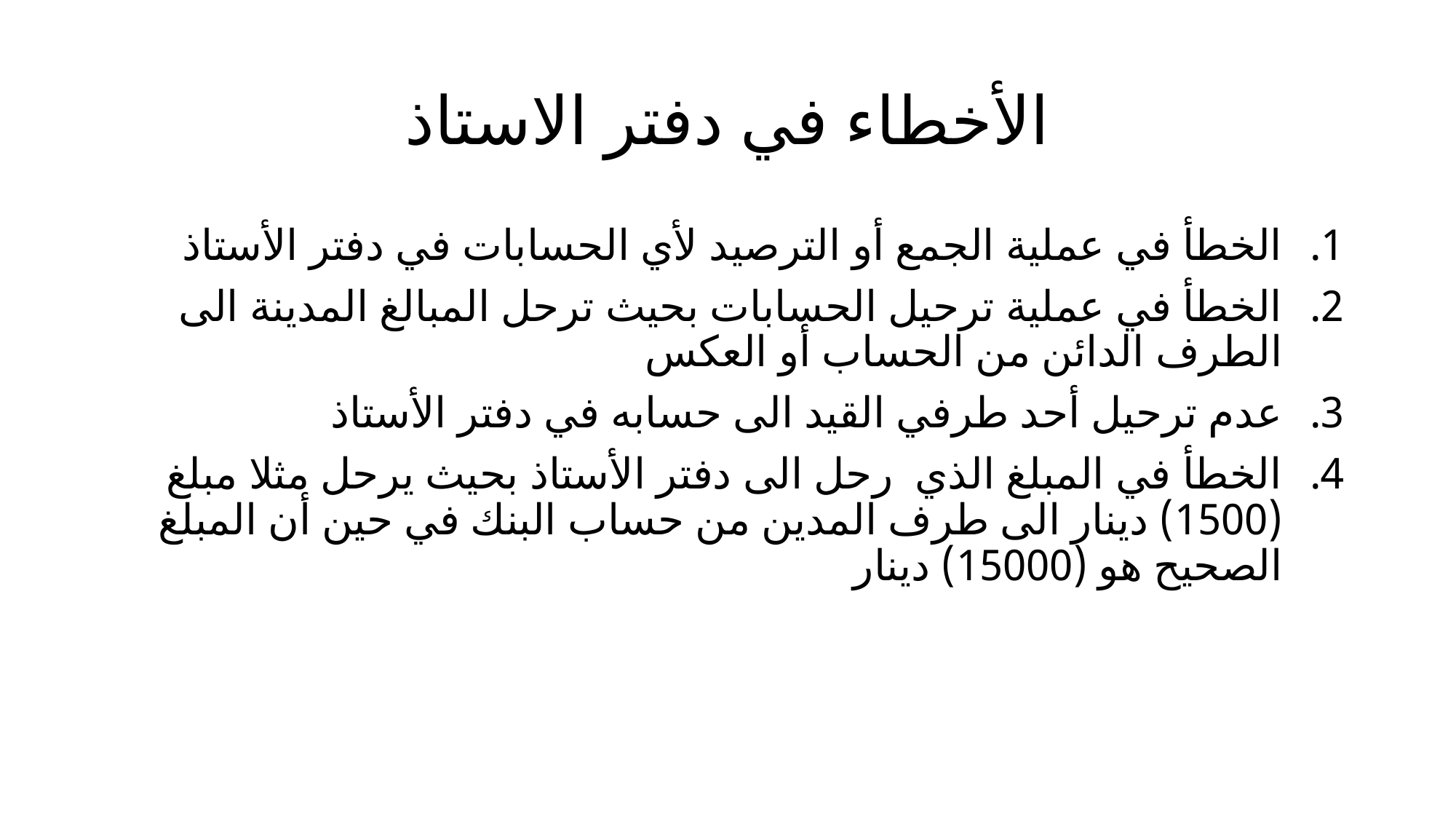

# الأخطاء في دفتر الاستاذ
الخطأ في عملية الجمع أو الترصيد لأي الحسابات في دفتر الأستاذ
الخطأ في عملية ترحيل الحسابات بحيث ترحل المبالغ المدينة الى الطرف الدائن من الحساب أو العكس
عدم ترحيل أحد طرفي القيد الى حسابه في دفتر الأستاذ
الخطأ في المبلغ الذي  رحل الى دفتر الأستاذ بحيث يرحل مثلا مبلغ (1500) دينار الى طرف المدين من حساب البنك في حين أن المبلغ الصحيح هو (15000) دينار